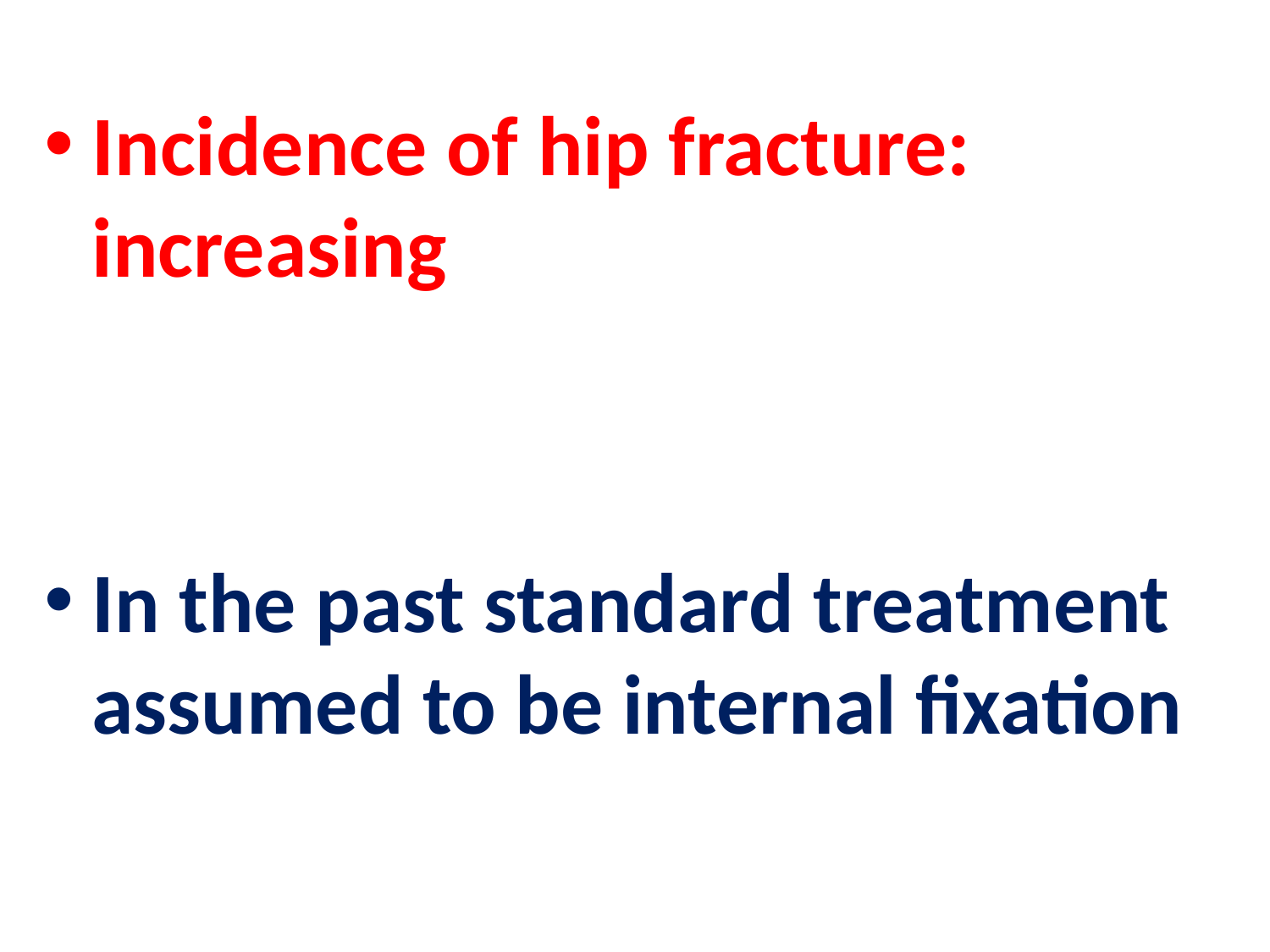

Incidence of hip fracture: increasing

In the past standard treatment assumed to be internal fixation